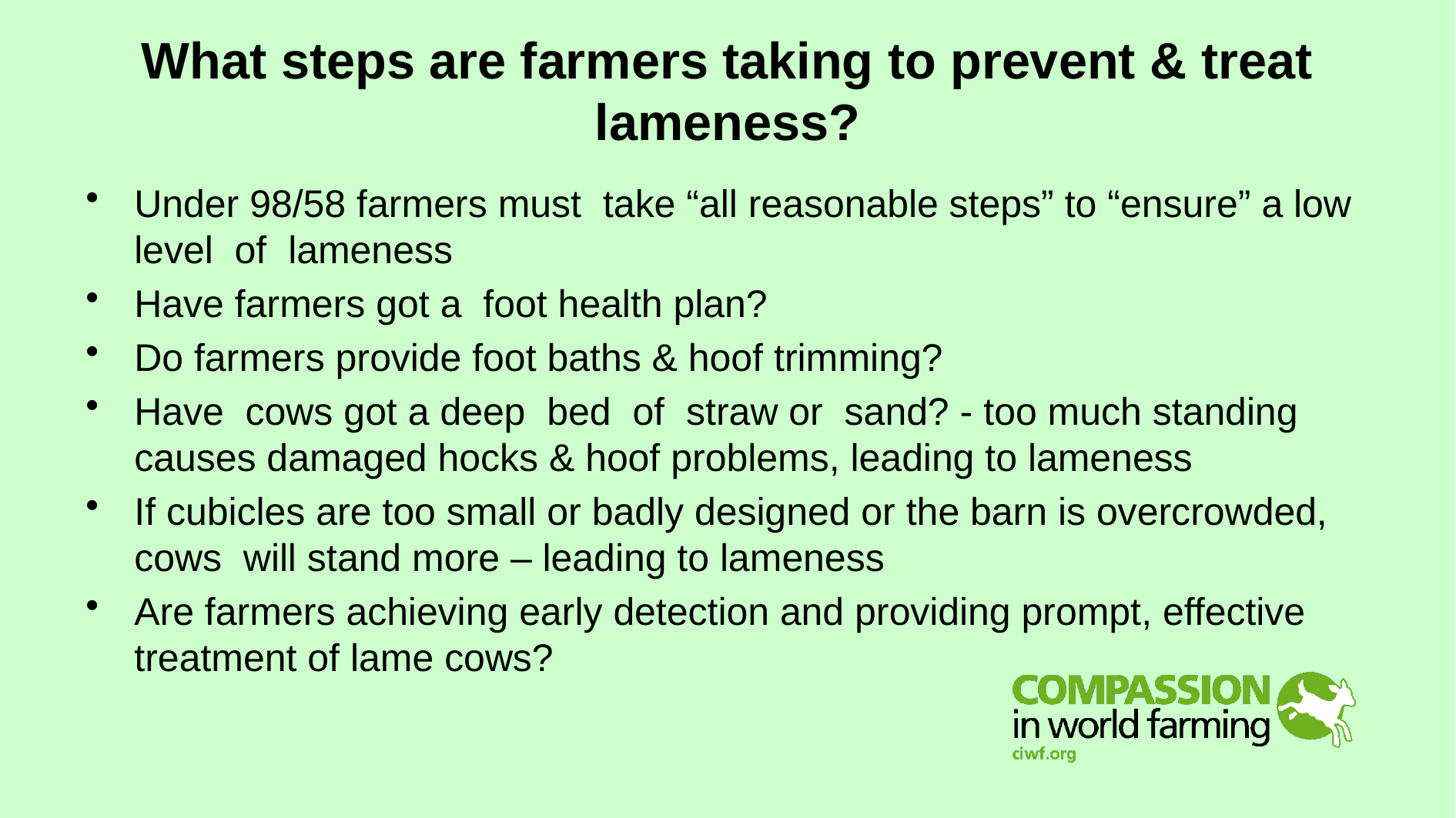

# What steps are farmers taking to prevent & treat lameness?
Under 98/58 farmers must  take “all reasonable steps” to “ensure” a low level  of  lameness
Have farmers got a  foot health plan?
Do farmers provide foot baths & hoof trimming?
Have  cows got a deep  bed  of  straw or  sand? - too much standing causes damaged hocks & hoof problems, leading to lameness
If cubicles are too small or badly designed or the barn is overcrowded, cows  will stand more – leading to lameness
Are farmers achieving early detection and providing prompt, effective treatment of lame cows?